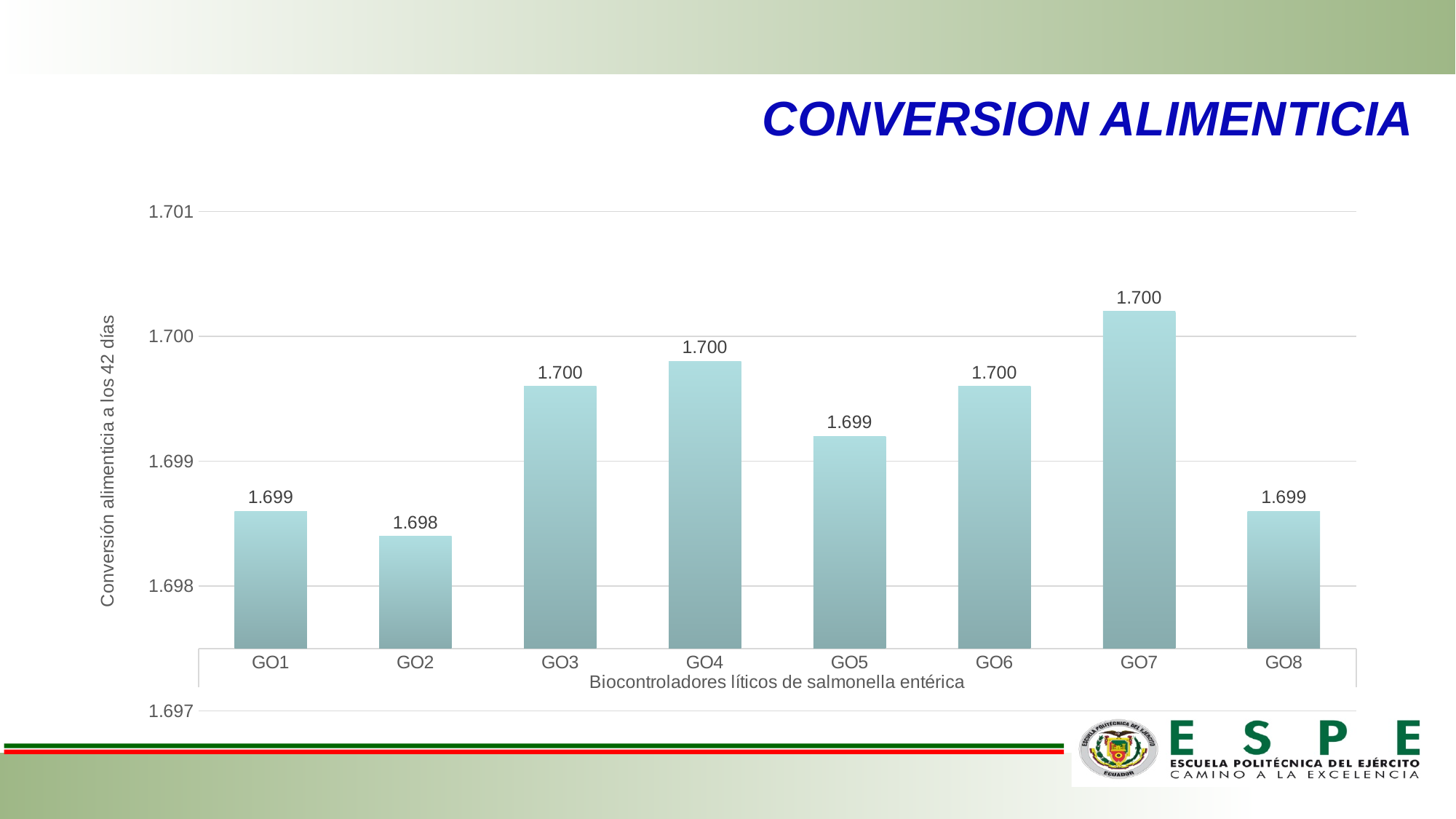

# CONVERSION ALIMENTICIA

### Chart

| Category |  |
|---|---|
| GO1 | 1.6986 |
| GO2 | 1.6984 |
| GO3 | 1.6996 |
| GO4 | 1.6998 |
| GO5 | 1.6992 |
| GO6 | 1.6996 |
| GO7 | 1.7002 |
| GO8 | 1.6986 |